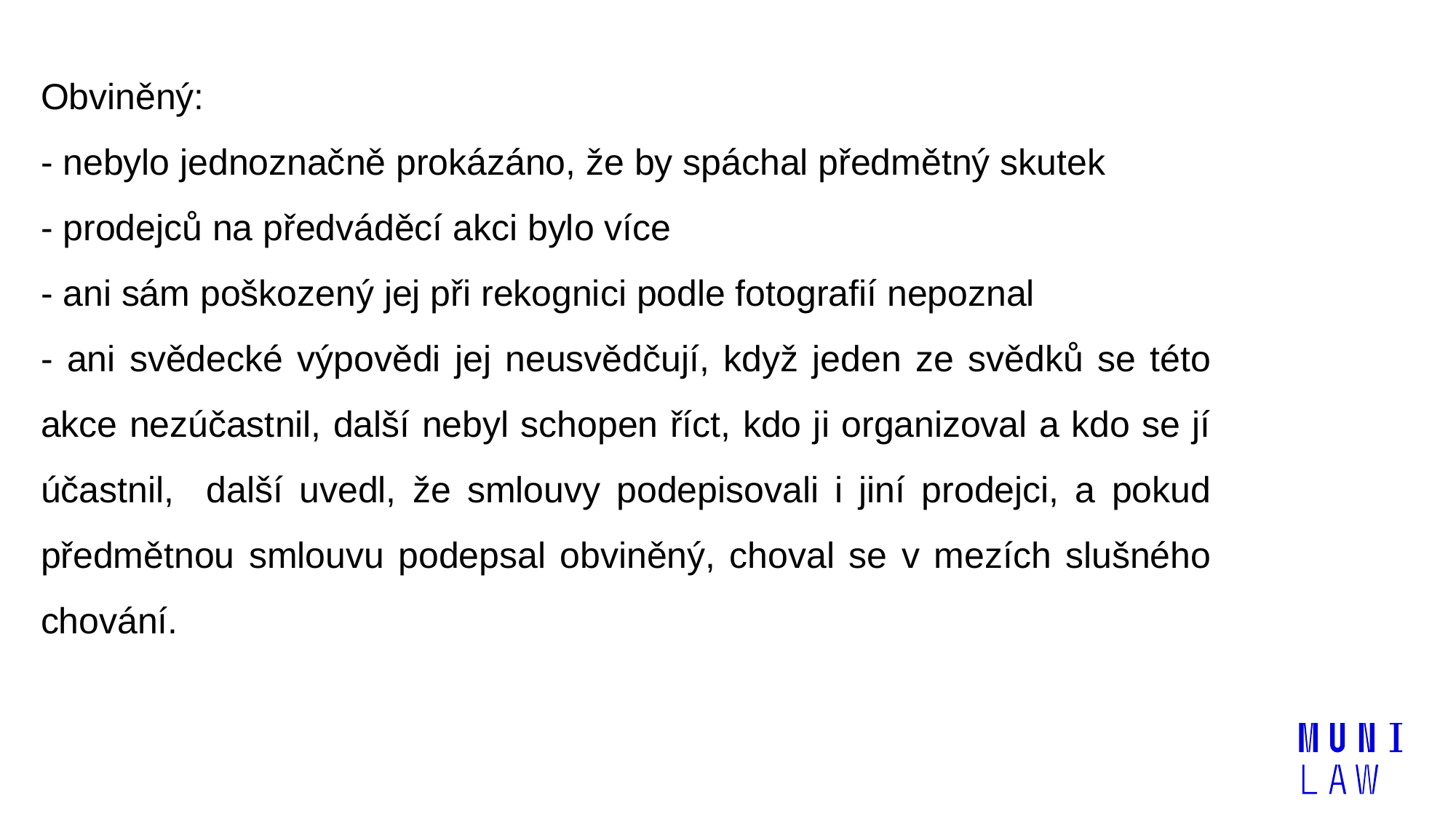

Obviněný:
	- nebylo jednoznačně prokázáno, že by spáchal předmětný skutek
	- prodejců na předváděcí akci bylo více
	- ani sám poškozený jej při rekognici podle fotografií nepoznal
	- ani svědecké výpovědi jej neusvědčují, když jeden ze svědků se této akce nezúčastnil, další nebyl schopen říct, kdo ji organizoval a kdo se jí účastnil,  další uvedl, že smlouvy podepisovali i jiní prodejci, a pokud předmětnou smlouvu podepsal obviněný, choval se v mezích slušného chování.